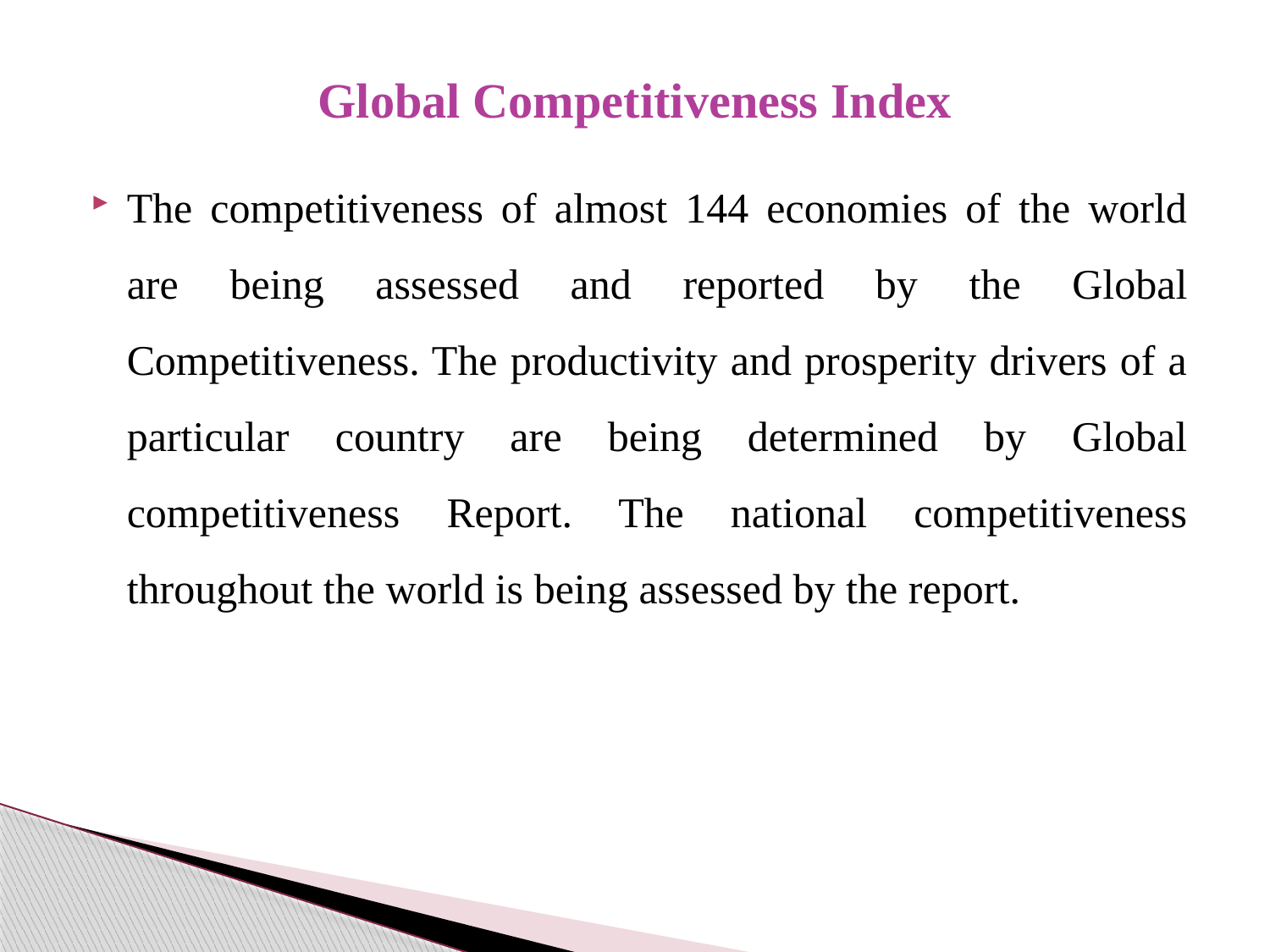

# Global Competitiveness Index
The competitiveness of almost 144 economies of the world are being assessed and reported by the Global Competitiveness. The productivity and prosperity drivers of a particular country are being determined by Global competitiveness Report. The national competitiveness throughout the world is being assessed by the report.